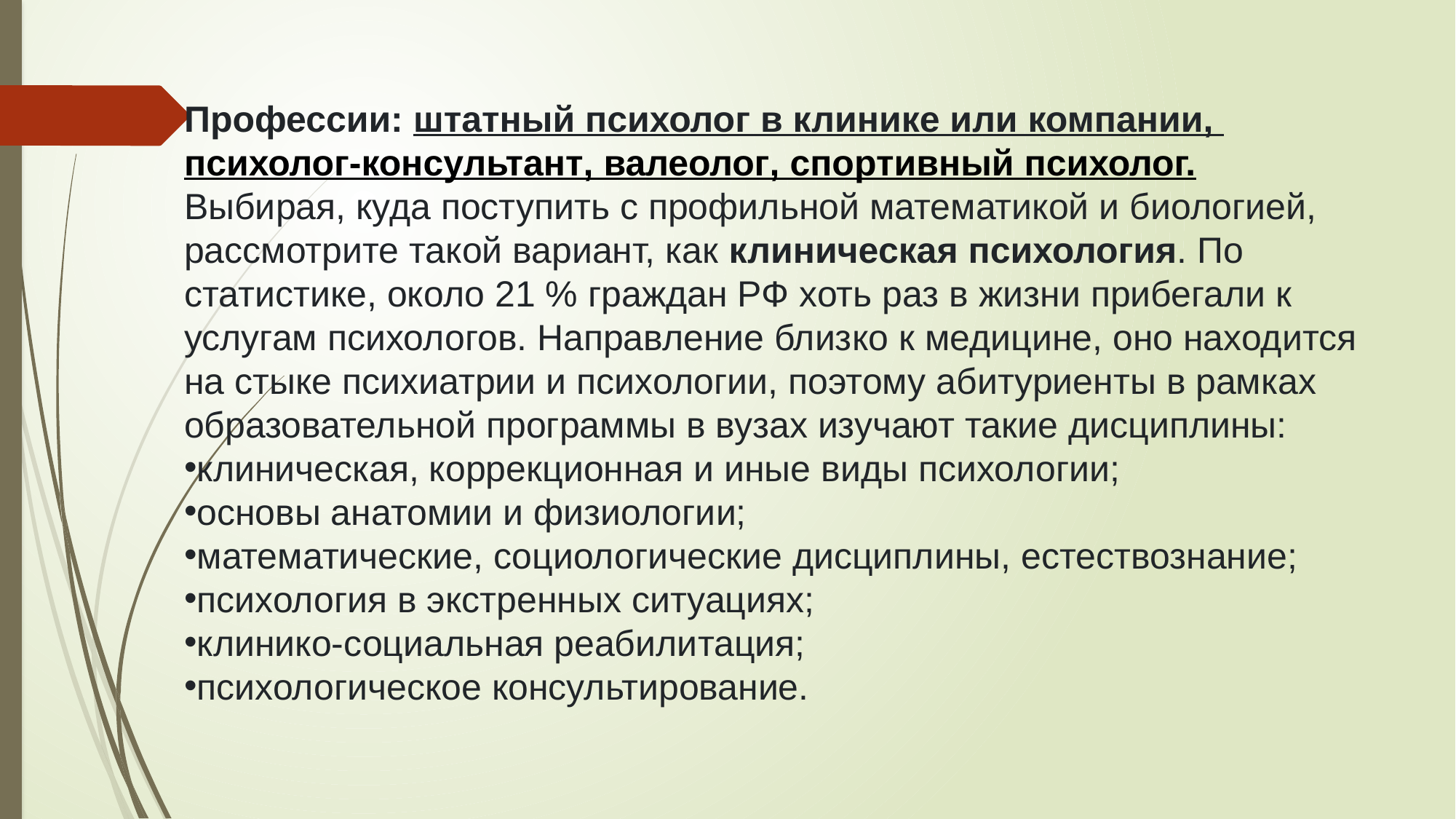

Профессии: штатный психолог в клинике или компании, психолог-консультант, валеолог, спортивный психолог.
Выбирая, куда поступить с профильной математикой и биологией, рассмотрите такой вариант, как клиническая психология. По статистике, около 21 % граждан РФ хоть раз в жизни прибегали к услугам психологов. Направление близко к медицине, оно находится на стыке психиатрии и психологии, поэтому абитуриенты в рамках образовательной программы в вузах изучают такие дисциплины:
клиническая, коррекционная и иные виды психологии;
основы анатомии и физиологии;
математические, социологические дисциплины, естествознание;
психология в экстренных ситуациях;
клинико-социальная реабилитация;
психологическое консультирование.